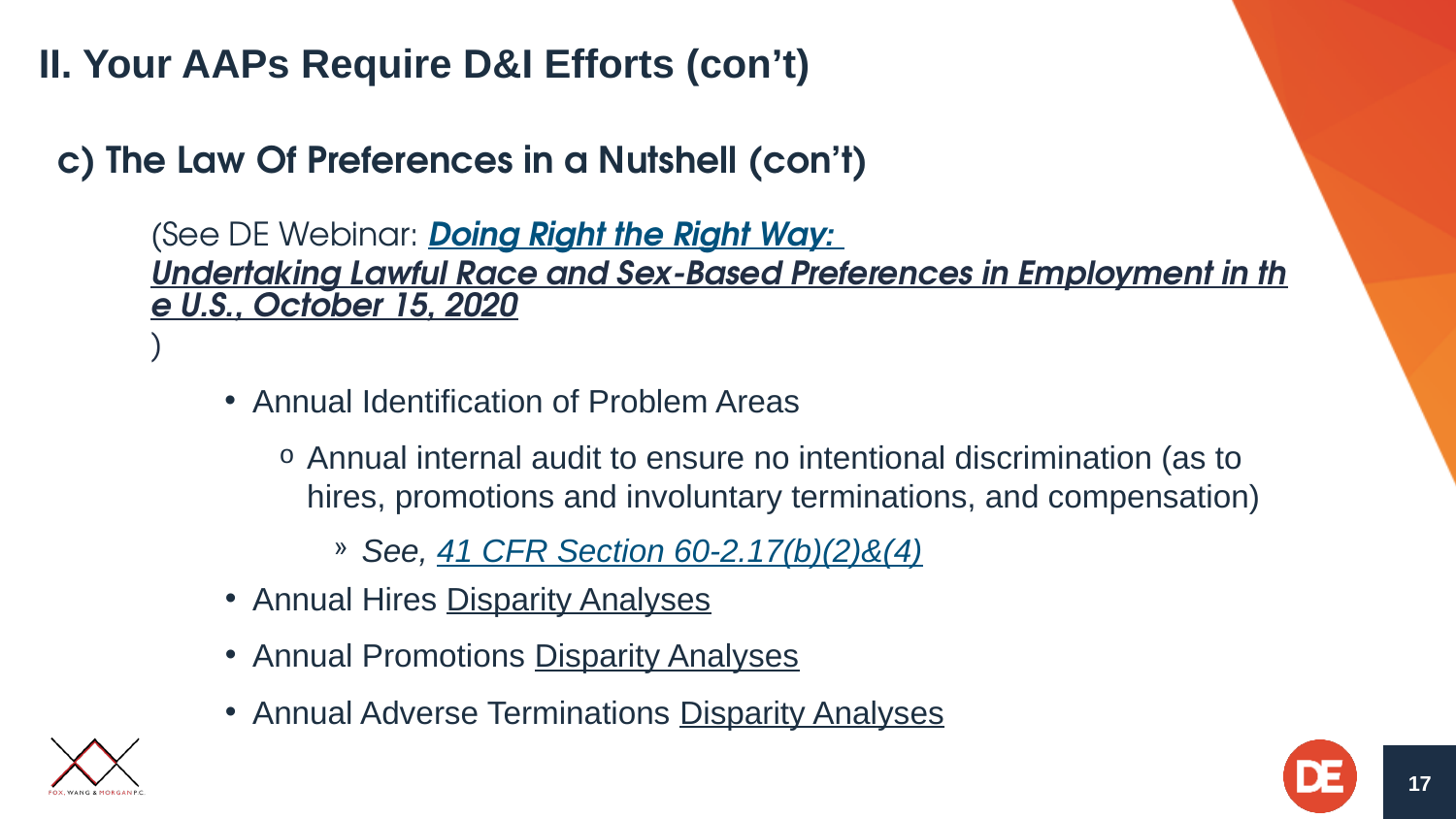

# II. Your AAPs Require D&I Efforts (con’t)
c) The Law Of Preferences in a Nutshell (con’t)
(See DE Webinar: Doing Right the Right Way: Undertaking Lawful Race and Sex-Based Preferences in Employment in the U.S., October 15, 2020)
Annual Identification of Problem Areas
Annual internal audit to ensure no intentional discrimination (as to hires, promotions and involuntary terminations, and compensation)
See, 41 CFR Section 60-2.17(b)(2)&(4)
Annual Hires Disparity Analyses
Annual Promotions Disparity Analyses
Annual Adverse Terminations Disparity Analyses

17